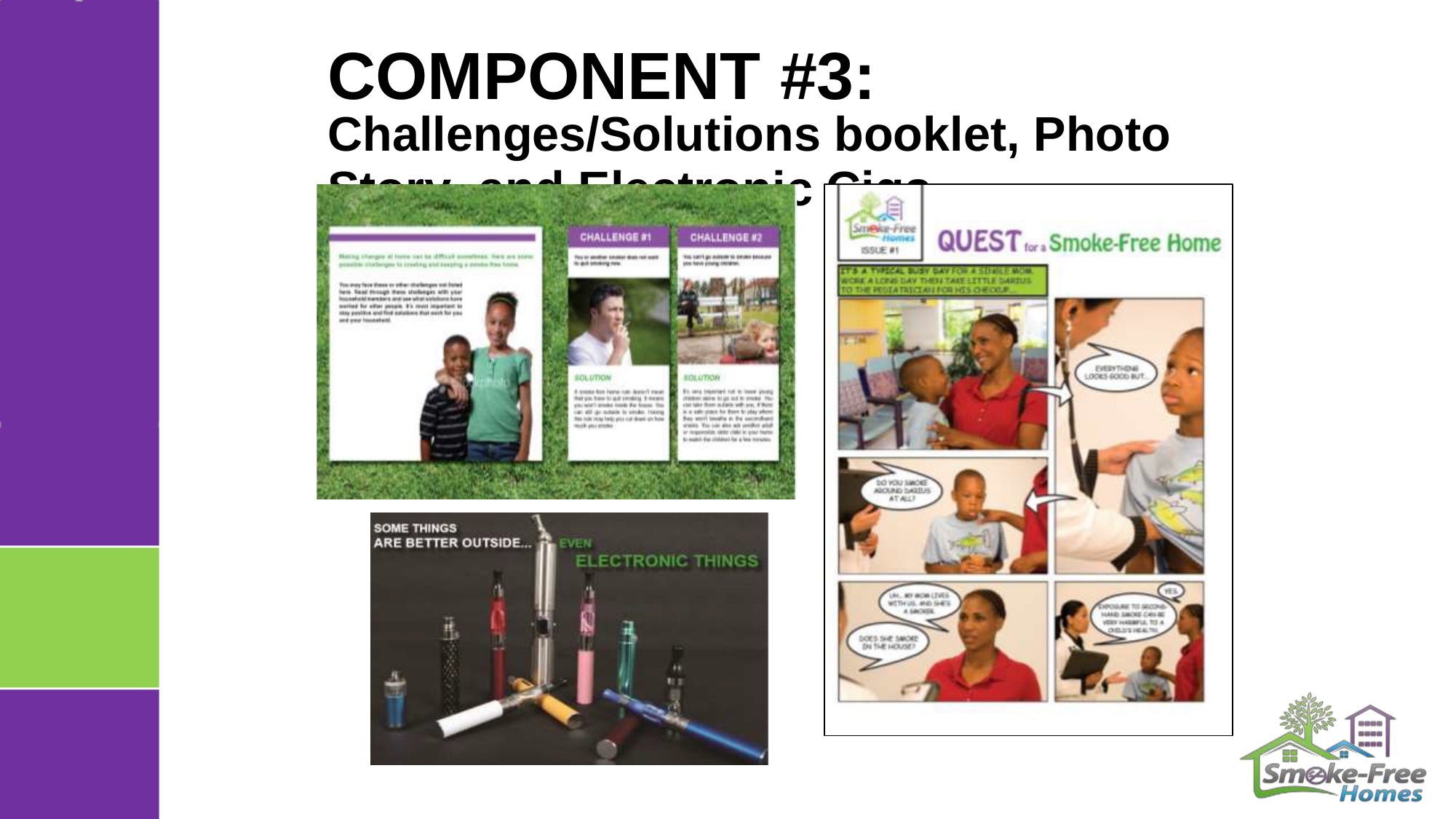

# COMPONENT #3:
Challenges/Solutions booklet, Photo
Story, and Electronic Cigs